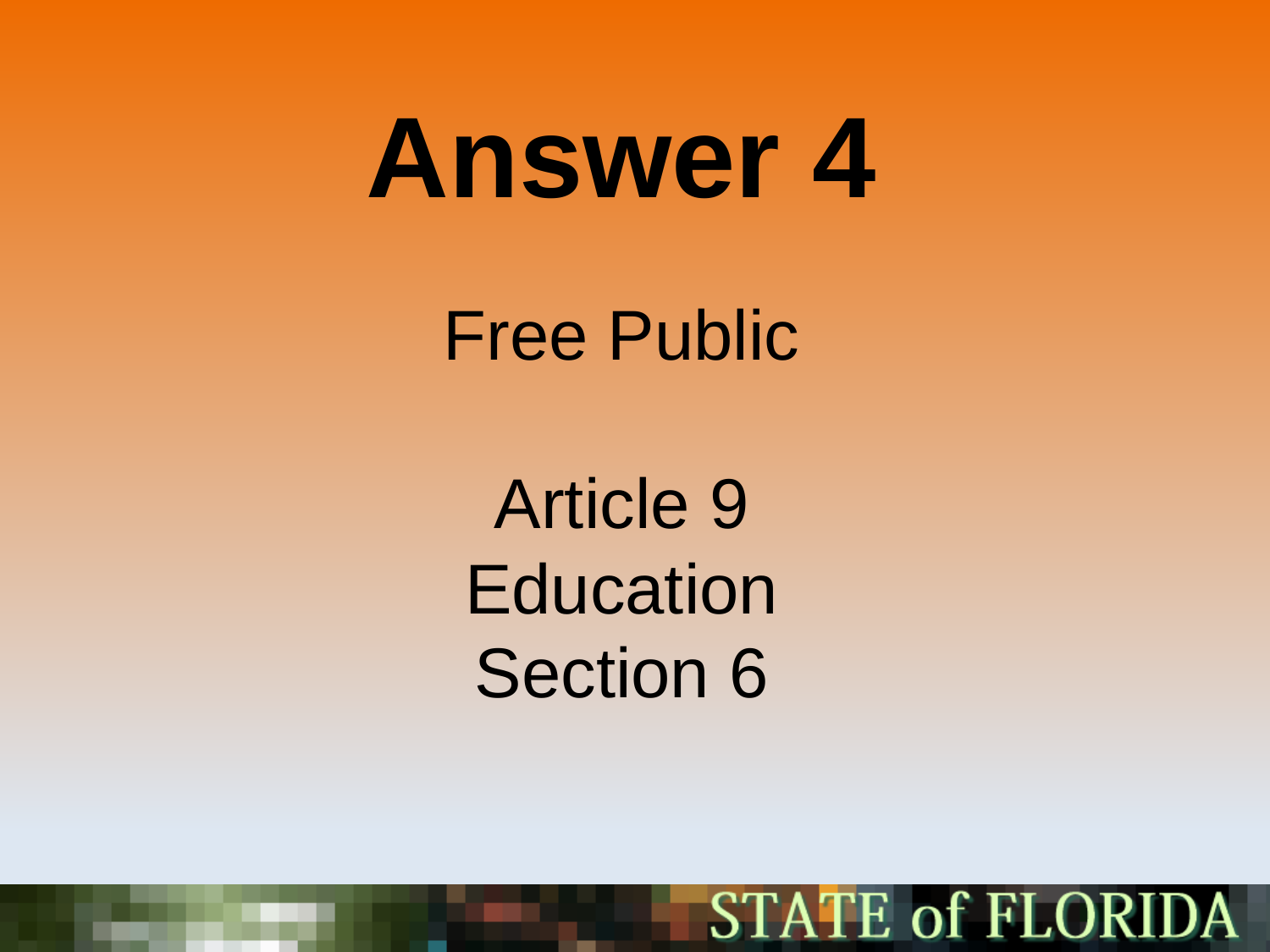

Answer 4
Free Public

Article 9
Education
Section 6